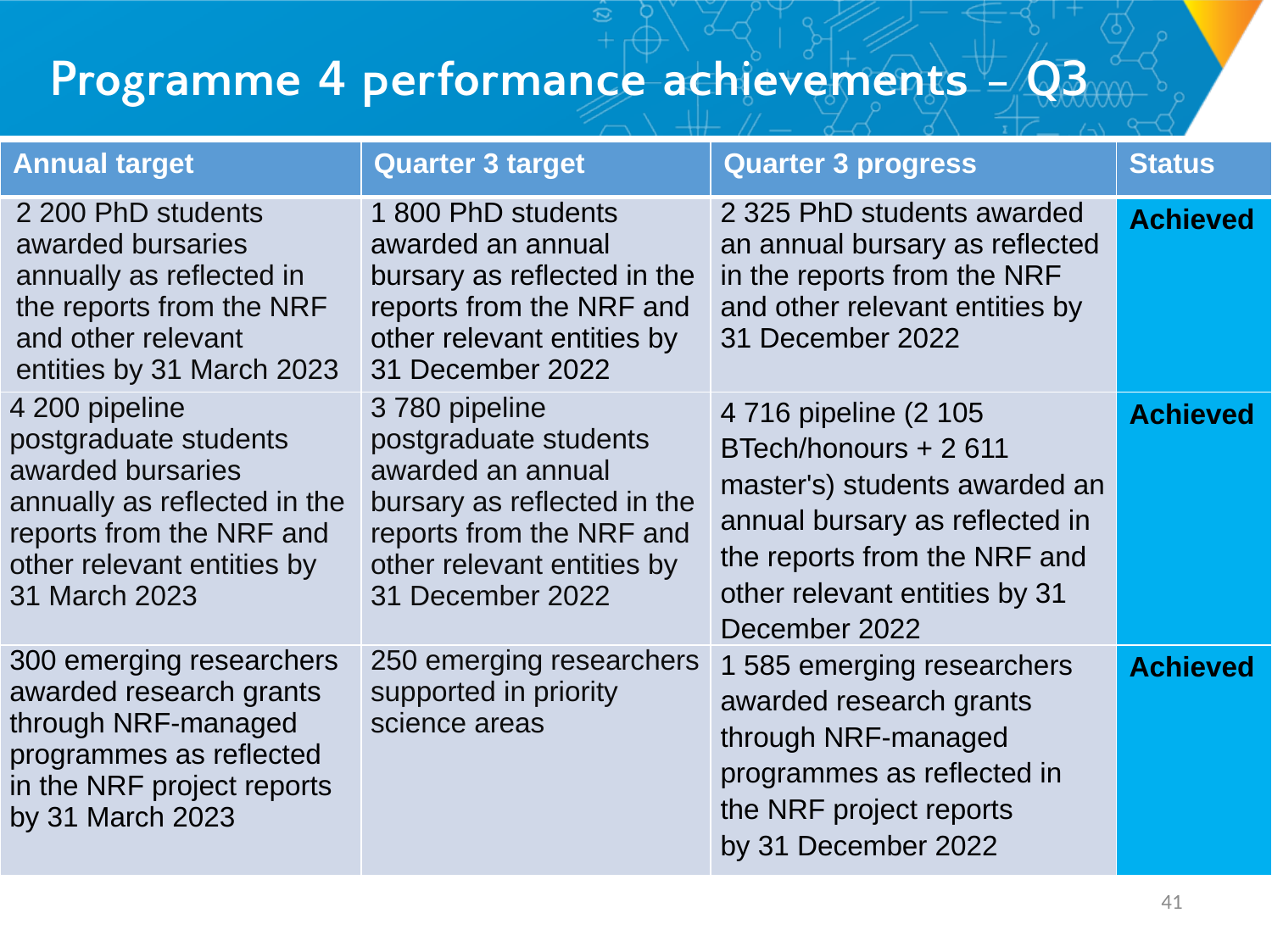

# Programme 4 performance achievements – Q3

| Annual target | Quarter 3 target | Quarter 3 progress | Status |
| --- | --- | --- | --- |
| 2 200 PhD students awarded bursaries annually as reflected in the reports from the NRF and other relevant entities by 31 March 2023 | 1 800 PhD students awarded an annual bursary as reflected in the reports from the NRF and other relevant entities by 31 December 2022 | 2 325 PhD students awarded an annual bursary as reflected in the reports from the NRF and other relevant entities by 31 December 2022 | Achieved |
| 4 200 pipeline postgraduate students awarded bursaries annually as reflected in the reports from the NRF and other relevant entities by 31 March 2023 | 3 780 pipeline postgraduate students awarded an annual bursary as reflected in the reports from the NRF and other relevant entities by 31 December 2022 | 4 716 pipeline (2 105 BTech/honours + 2 611 master's) students awarded an annual bursary as reflected in the reports from the NRF and other relevant entities by 31 December 2022 | Achieved |
| 300 emerging researchers awarded research grants through NRF-managed programmes as reflected in the NRF project reports by 31 March 2023 | 250 emerging researchers supported in priority science areas | 1 585 emerging researchers awarded research grants through NRF-managed programmes as reflected in the NRF project reports by 31 December 2022 | Achieved |
41